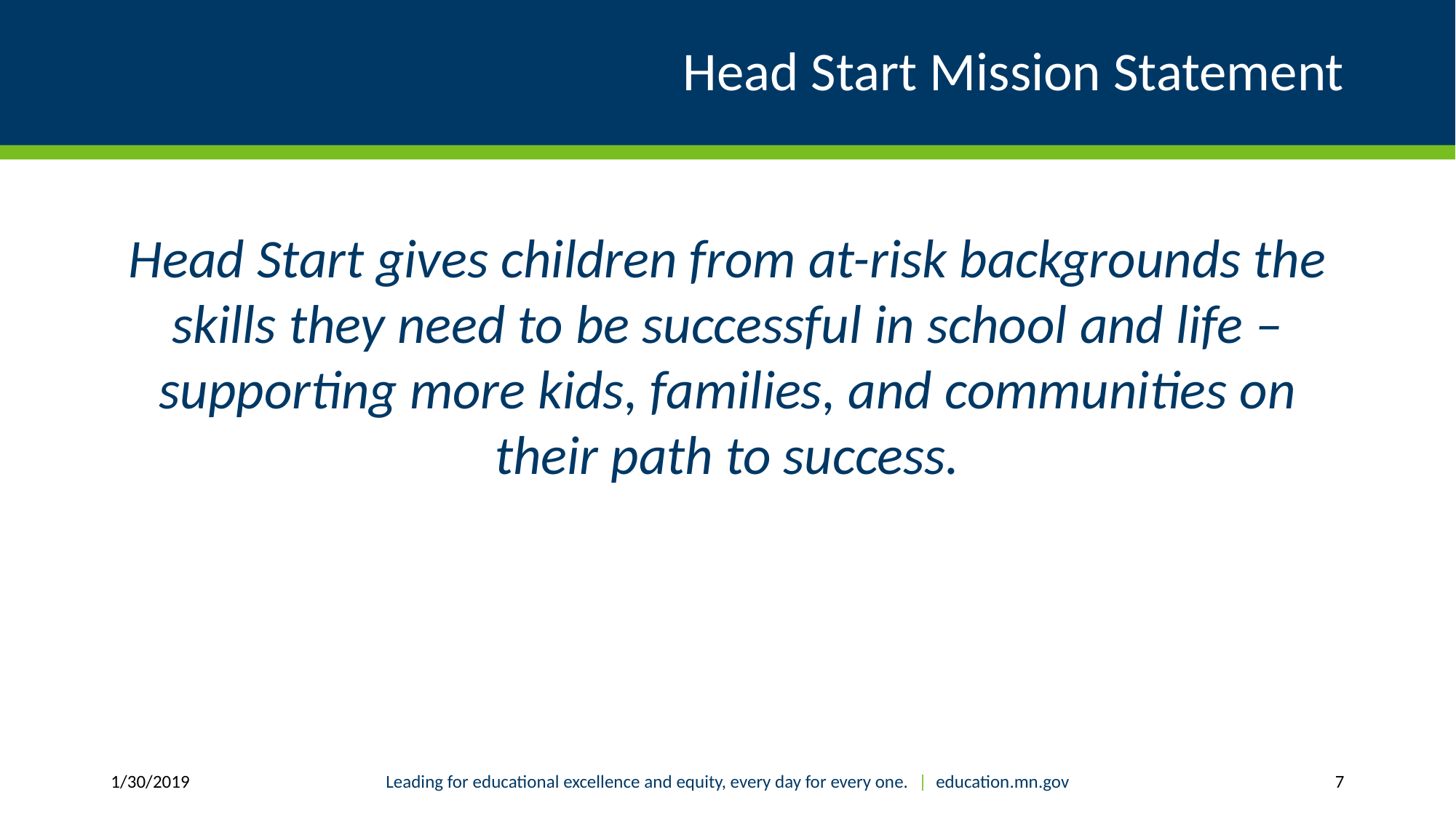

# Head Start Mission Statement
Head Start gives children from at-risk backgrounds the skills they need to be successful in school and life – supporting more kids, families, and communities on their path to success.
1/30/2019
Leading for educational excellence and equity, every day for every one. | education.mn.gov
7